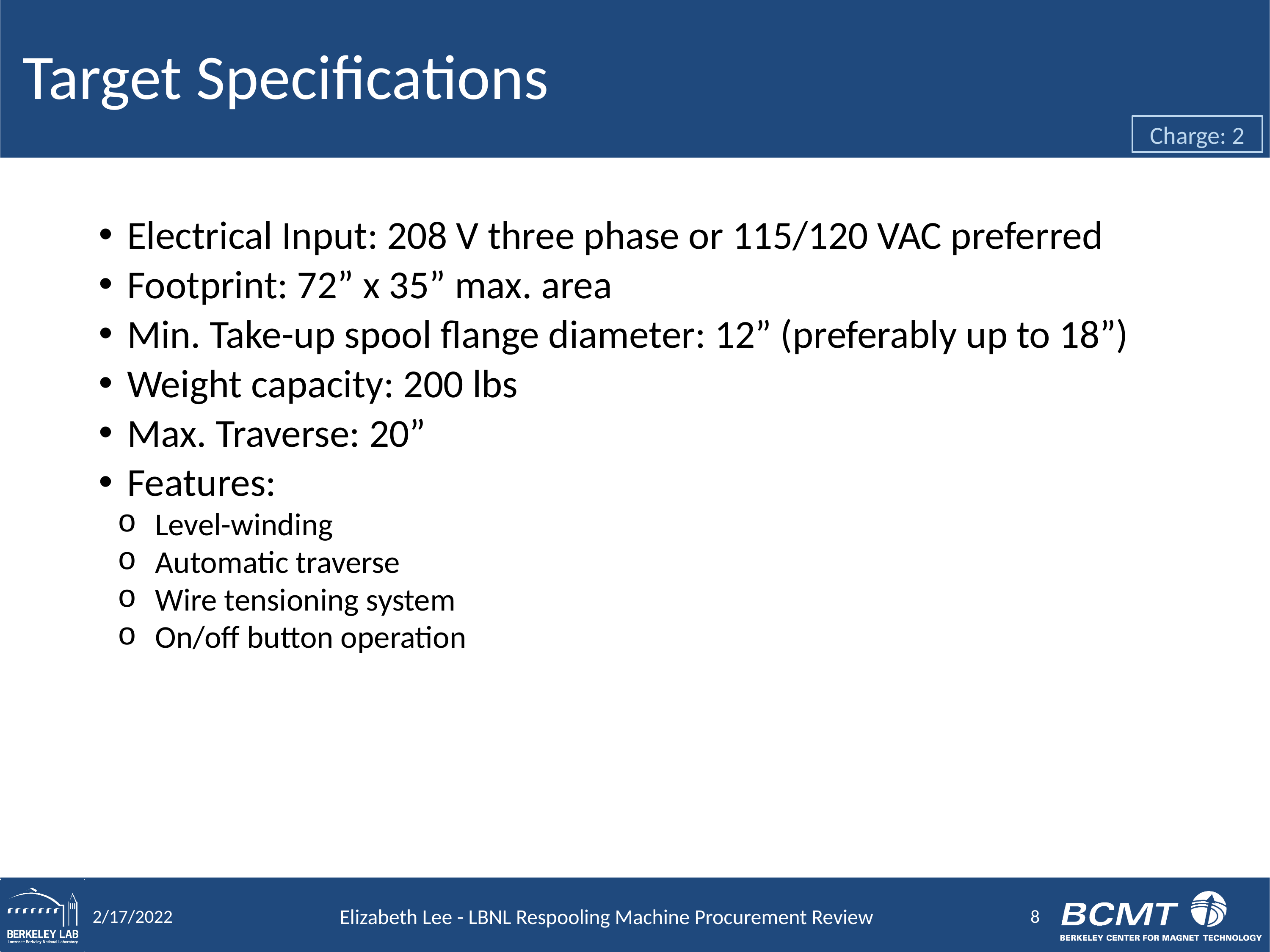

# Target Specifications
Charge: 2
Electrical Input: 208 V three phase or 115/120 VAC preferred
Footprint: 72” x 35” max. area
Min. Take-up spool flange diameter: 12” (preferably up to 18”)
Weight capacity: 200 lbs
Max. Traverse: 20”
Features:
Level-winding
Automatic traverse
Wire tensioning system
On/off button operation

8
2/17/2022
Elizabeth Lee - LBNL Respooling Machine Procurement Review